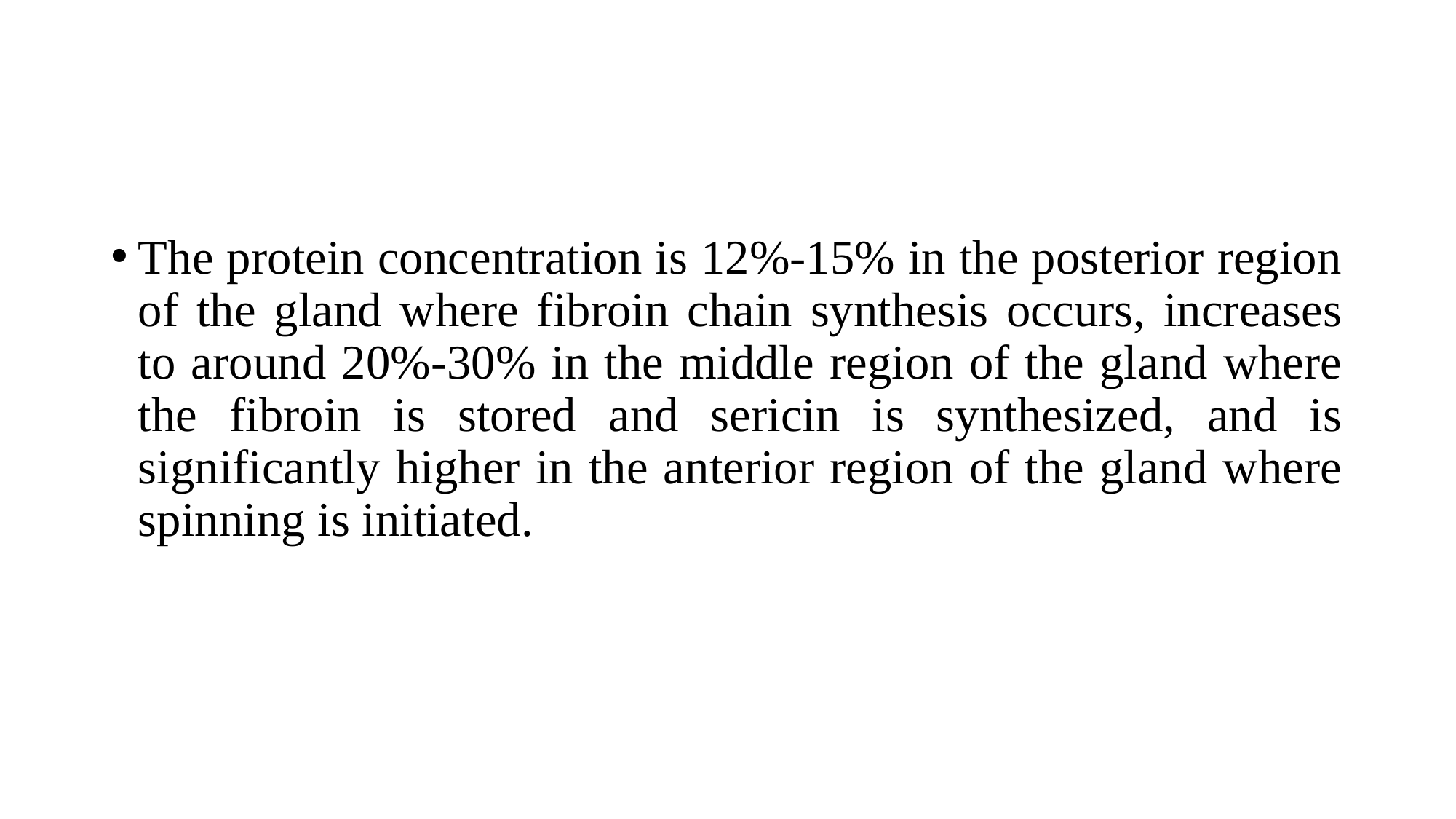

The protein concentration is 12%-15% in the posterior region of the gland where fibroin chain synthesis occurs, increases to around 20%-30% in the middle region of the gland where the fibroin is stored and sericin is synthesized, and is significantly higher in the anterior region of the gland where spinning is initiated.